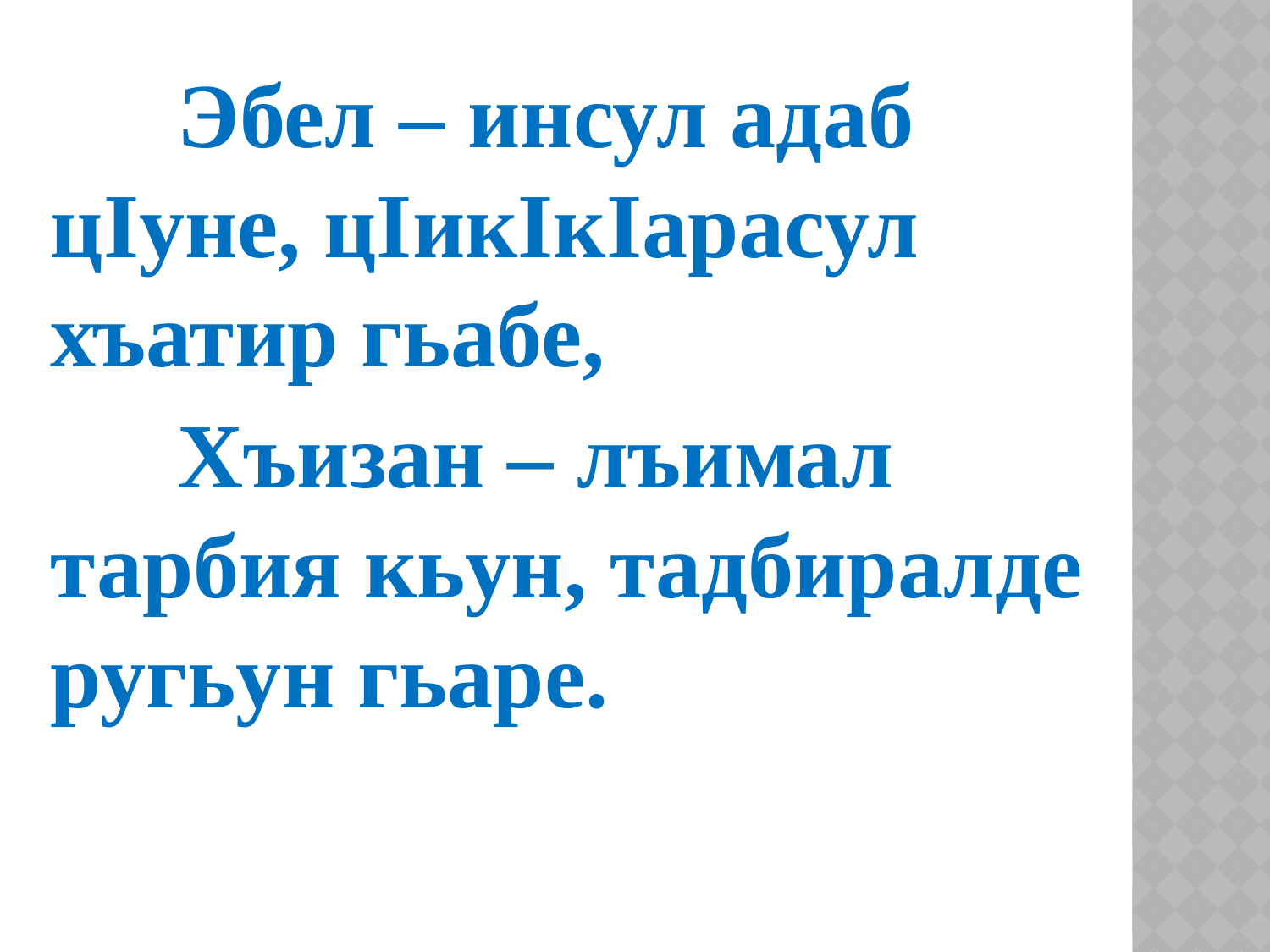

Эбел – инсул адаб цIуне, цIикIкIарасул хъатир гьабе,
		Хъизан – лъимал тарбия кьун, тадбиралде ругьун гьаре.